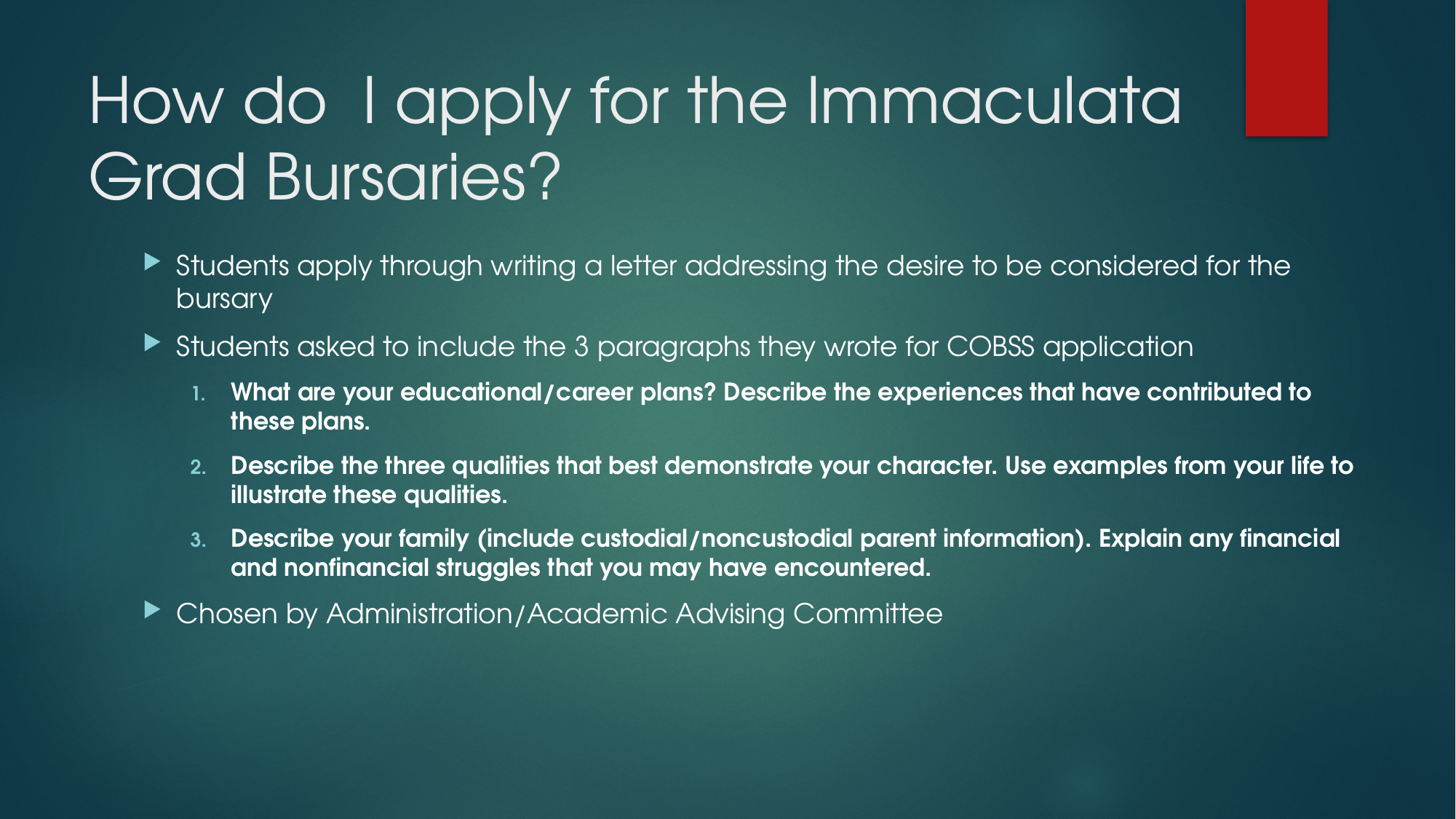

# How do  I apply for the Immaculata Grad Bursaries?
Students apply through writing a letter addressing the desire to be considered for the bursary
Students asked to include the 3 paragraphs they wrote for COBSS application
What are your educational/career plans? Describe the experiences that have contributed to these plans.
Describe the three qualities that best demonstrate your character. Use examples from your life to illustrate these qualities.
Describe your family (include custodial/noncustodial parent information). Explain any financial and nonfinancial struggles that you may have encountered.
Chosen by Administration/Academic Advising Committee